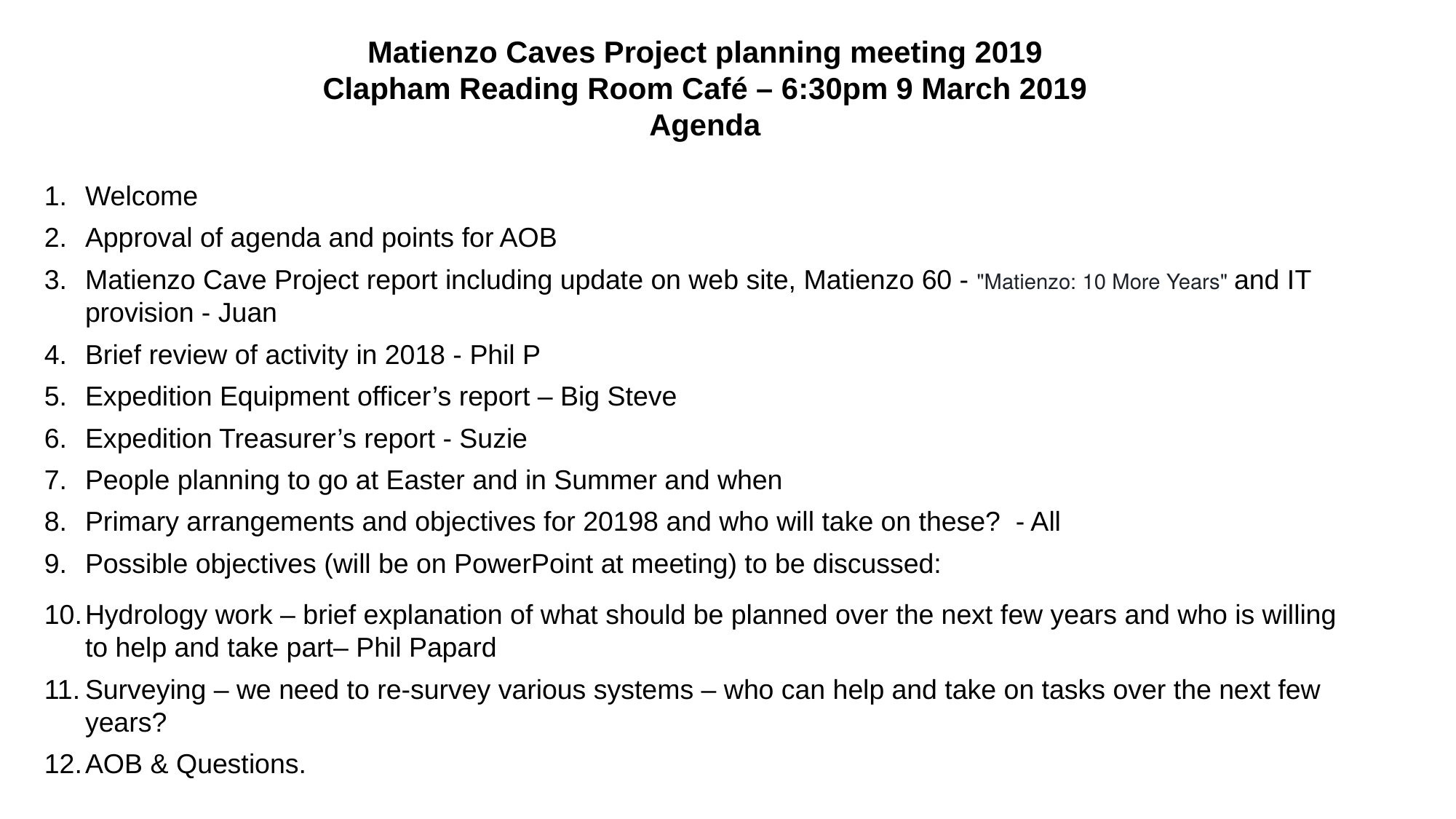

Matienzo Caves Project planning meeting 2019
Clapham Reading Room Café – 6:30pm 9 March 2019
Agenda

Welcome
Approval of agenda and points for AOB
Matienzo Cave Project report including update on web site, Matienzo 60 - "Matienzo: 10 More Years" and IT provision - Juan
Brief review of activity in 2018 - Phil P
Expedition Equipment officer’s report – Big Steve
Expedition Treasurer’s report - Suzie
People planning to go at Easter and in Summer and when
Primary arrangements and objectives for 20198 and who will take on these?  - All
Possible objectives (will be on PowerPoint at meeting) to be discussed:
Hydrology work – brief explanation of what should be planned over the next few years and who is willing to help and take part– Phil Papard
Surveying – we need to re-survey various systems – who can help and take on tasks over the next few years?
AOB & Questions.